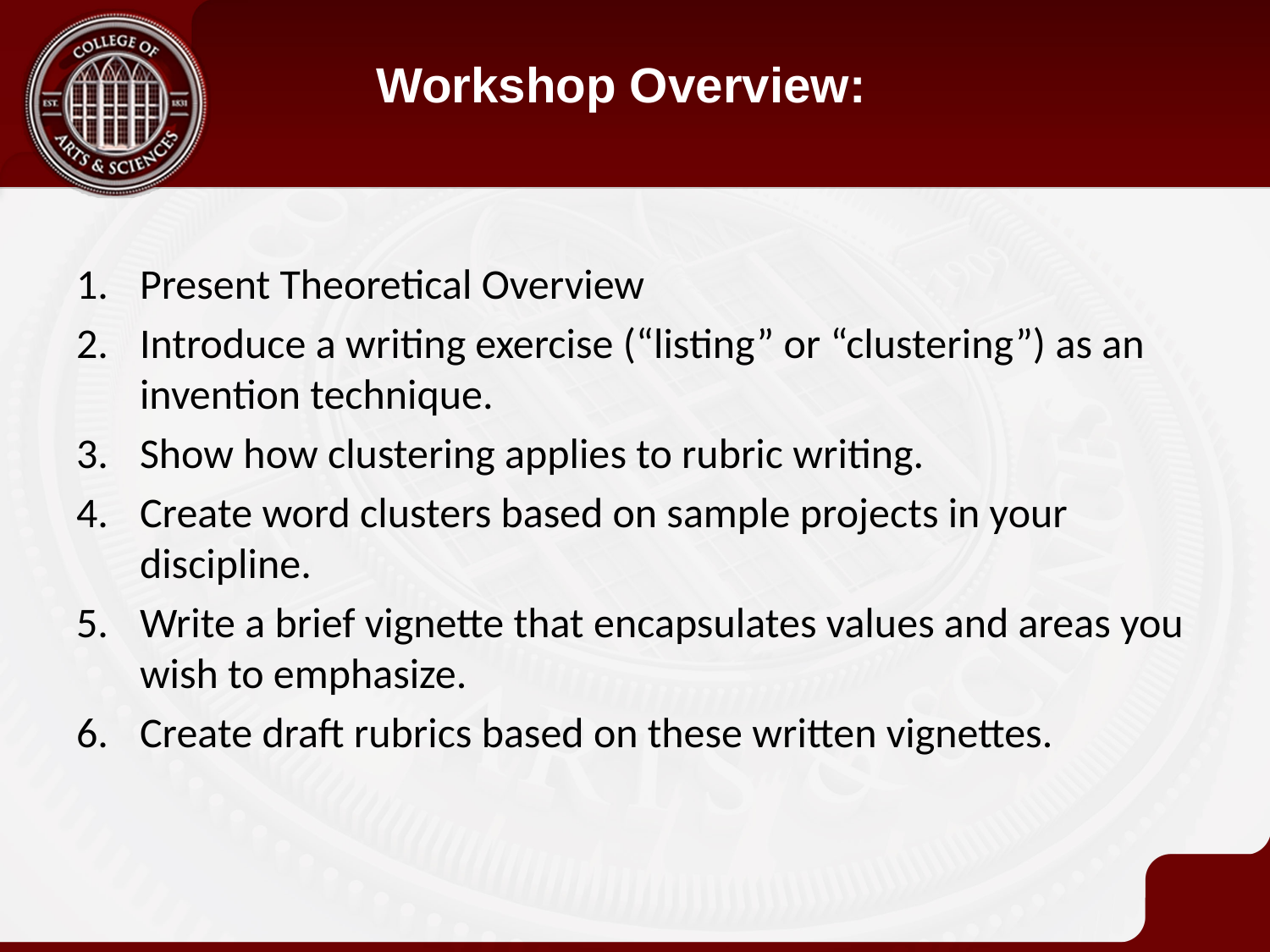

Workshop Overview:

Present Theoretical Overview
Introduce a writing exercise (“listing” or “clustering”) as an invention technique.
Show how clustering applies to rubric writing.
Create word clusters based on sample projects in your discipline.
Write a brief vignette that encapsulates values and areas you wish to emphasize.
Create draft rubrics based on these written vignettes.